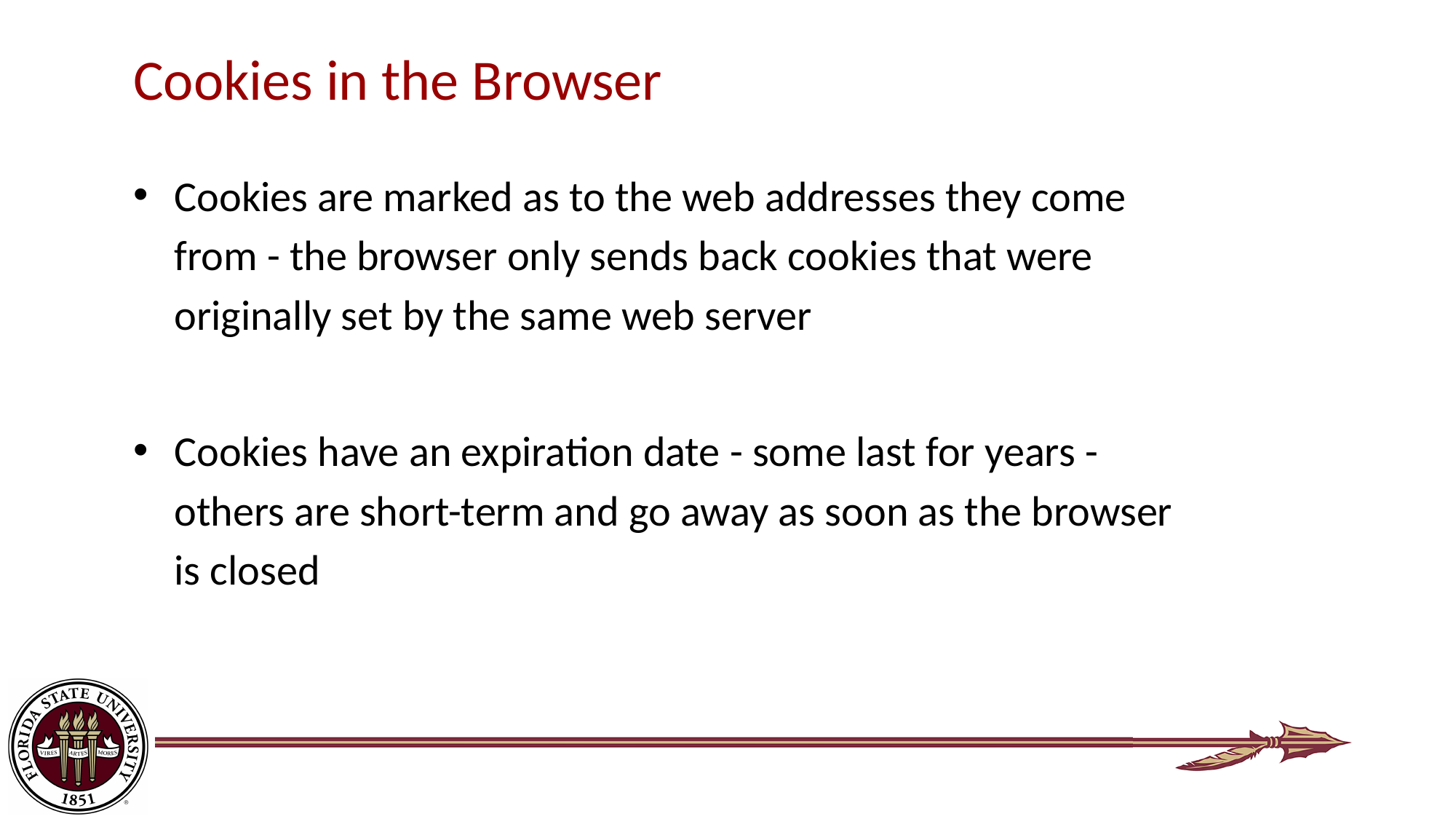

# Cookies in the Browser
Cookies are marked as to the web addresses they come from - the browser only sends back cookies that were originally set by the same web server

Cookies have an expiration date - some last for years - others are short-term and go away as soon as the browser is closed